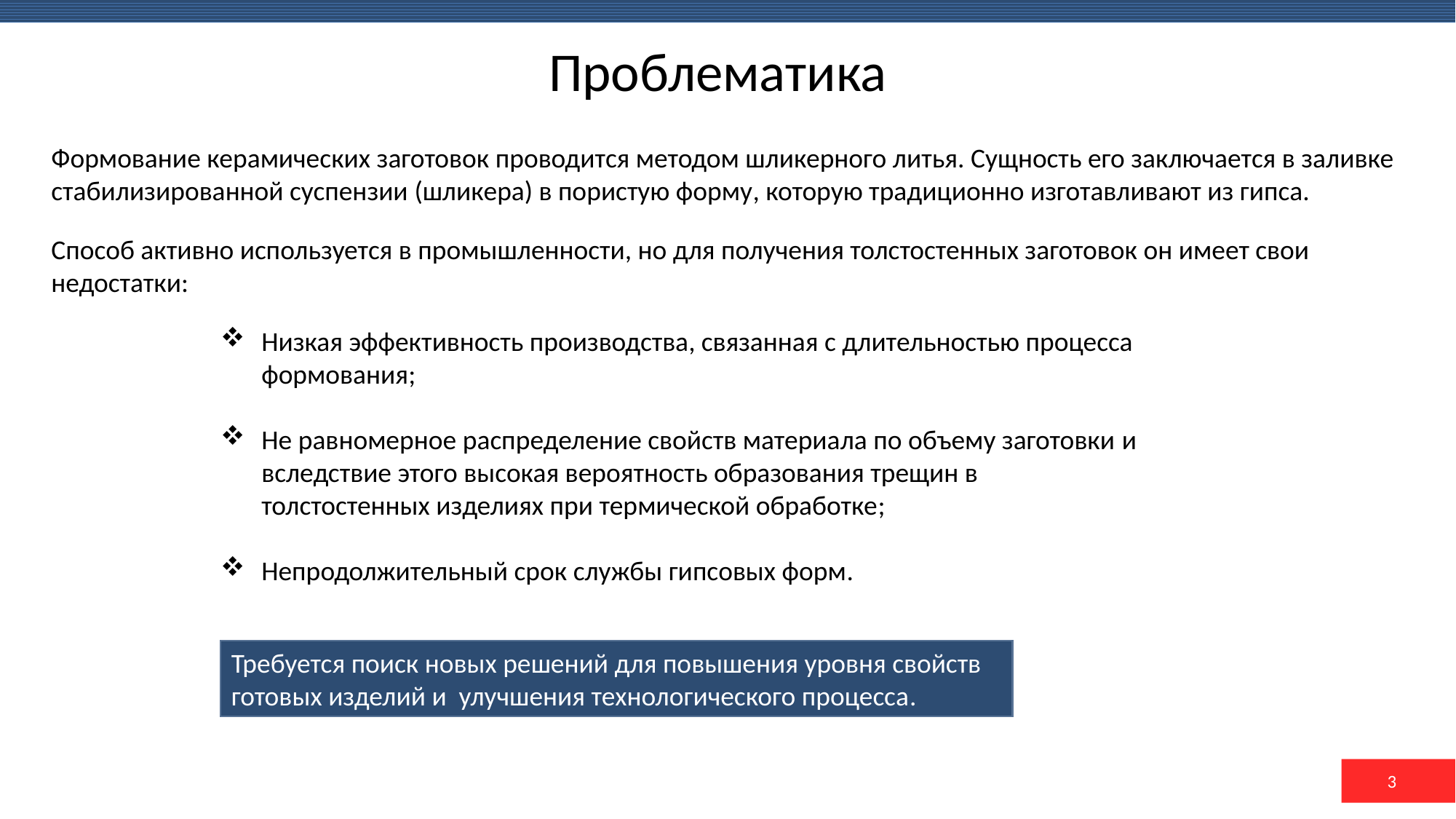

Проблематика
Формование керамических заготовок проводится методом шликерного литья. Сущность его заключается в заливке стабилизированной суспензии (шликера) в пористую форму, которую традиционно изготавливают из гипса.
Способ активно используется в промышленности, но для получения толстостенных заготовок он имеет свои недостатки:
Низкая эффективность производства, связанная с длительностью процесса формования;

Не равномерное распределение свойств материала по объему заготовки и вследствие этого высокая вероятность образования трещин в толстостенных изделиях при термической обработке;

Непродолжительный срок службы гипсовых форм.

Требуется поиск новых решений для повышения уровня свойств готовых изделий и  улучшения технологического процесса.
3